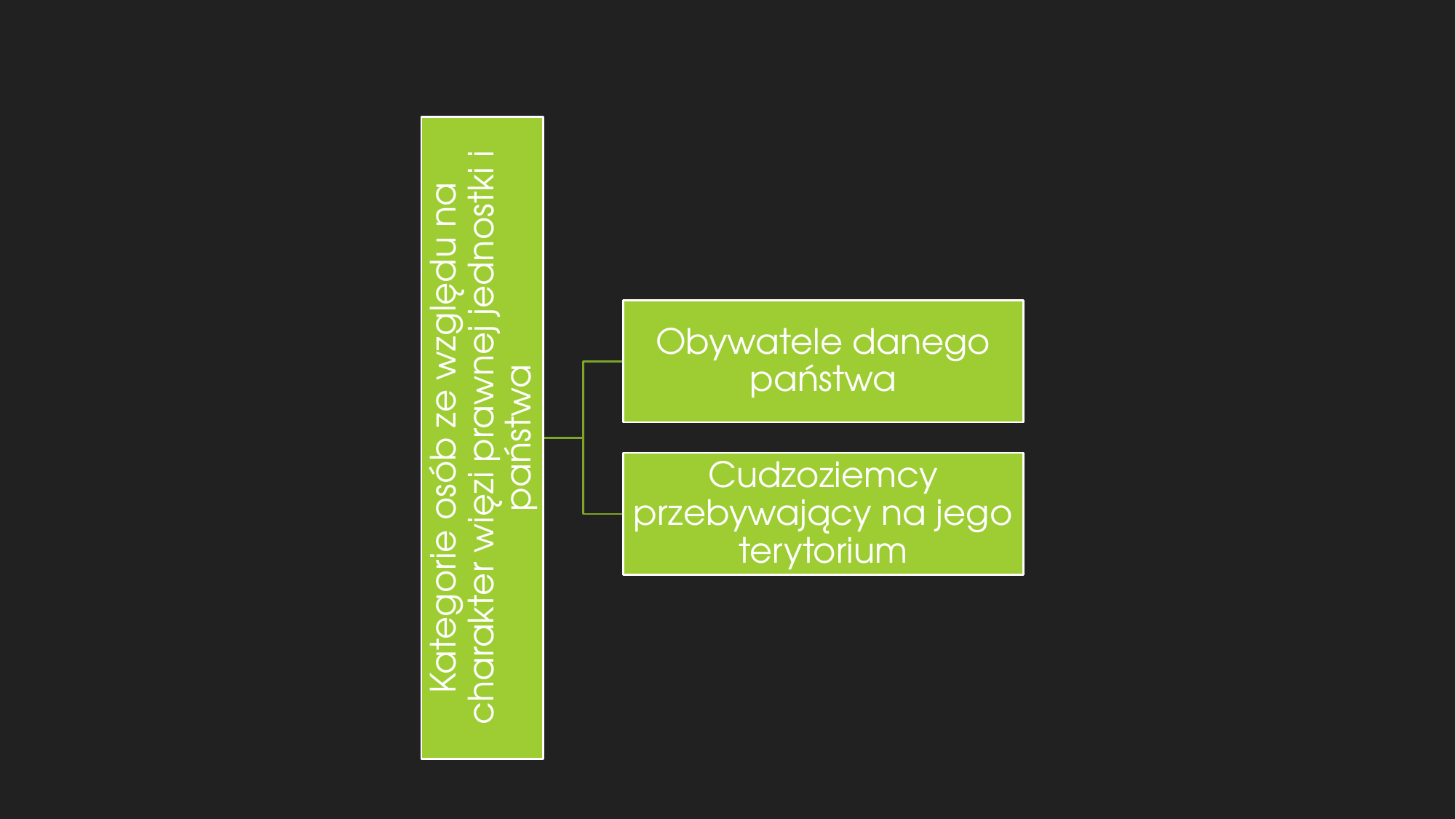

Kategorie osób ze względu na charakter więzi prawnej jednostki i państwa
Obywatele danego państwa
Cudzoziemcy przebywający na jego terytorium